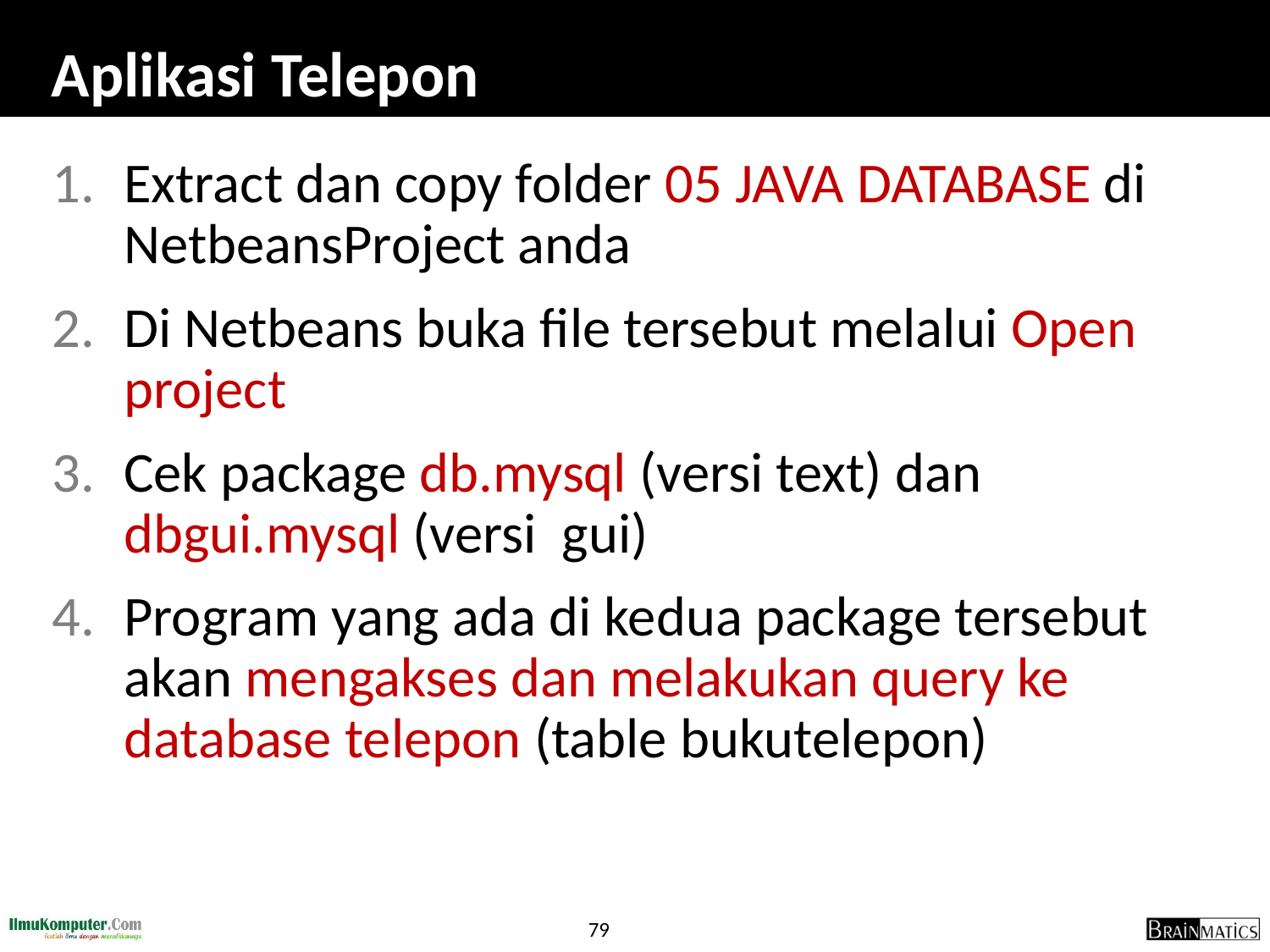

# Aplikasi Telepon
Extract dan copy folder 05 JAVA DATABASE di NetbeansProject anda
Di Netbeans buka file tersebut melalui Open project
Cek package db.mysql (versi text) dan dbgui.mysql (versi  gui)
Program yang ada di kedua package tersebut akan mengakses dan melakukan query ke database telepon (table bukutelepon)